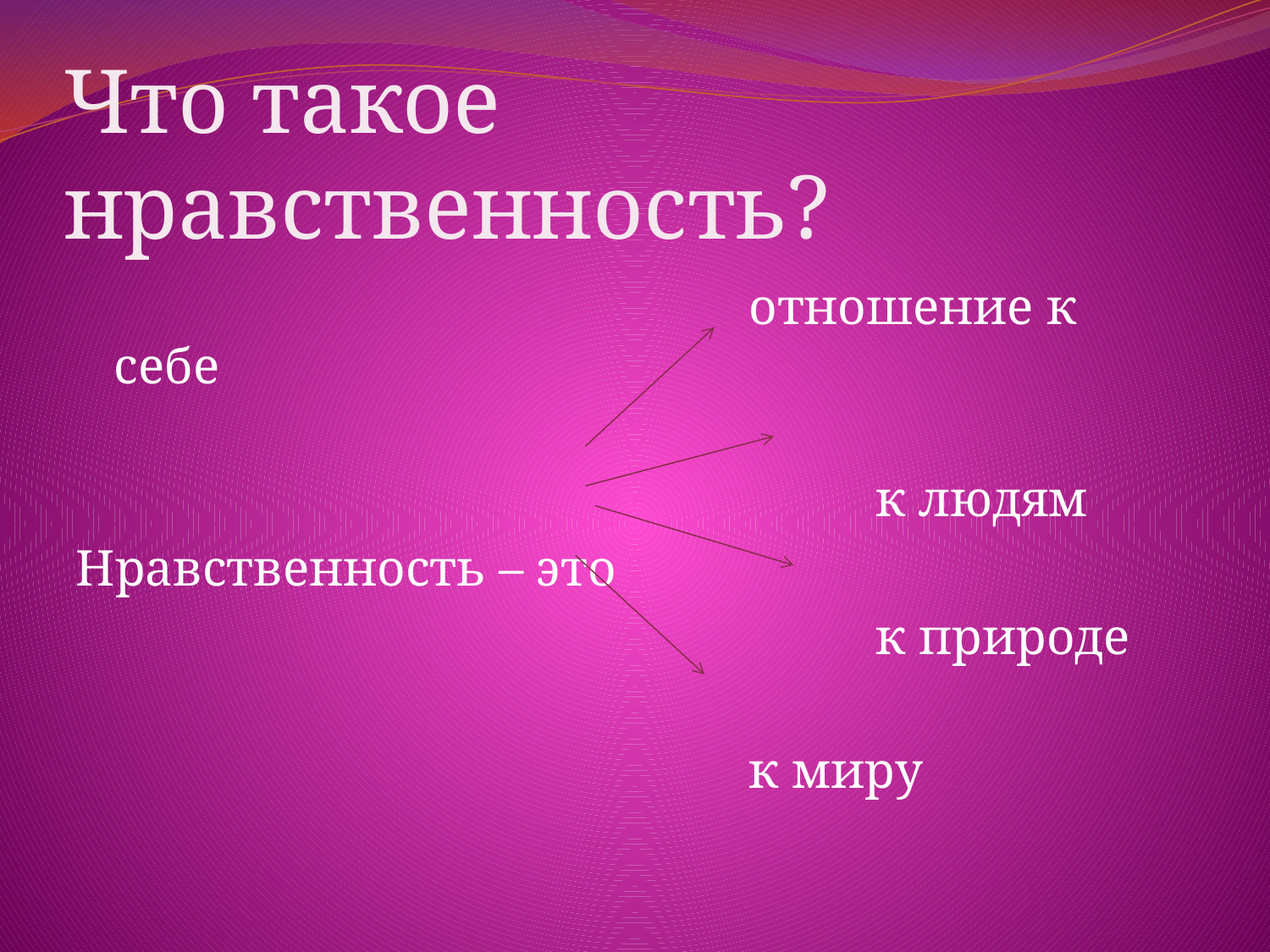

# Что такое нравственность?
						отношение к себе

							к людям
Нравственность – это
							к природе

						к миру